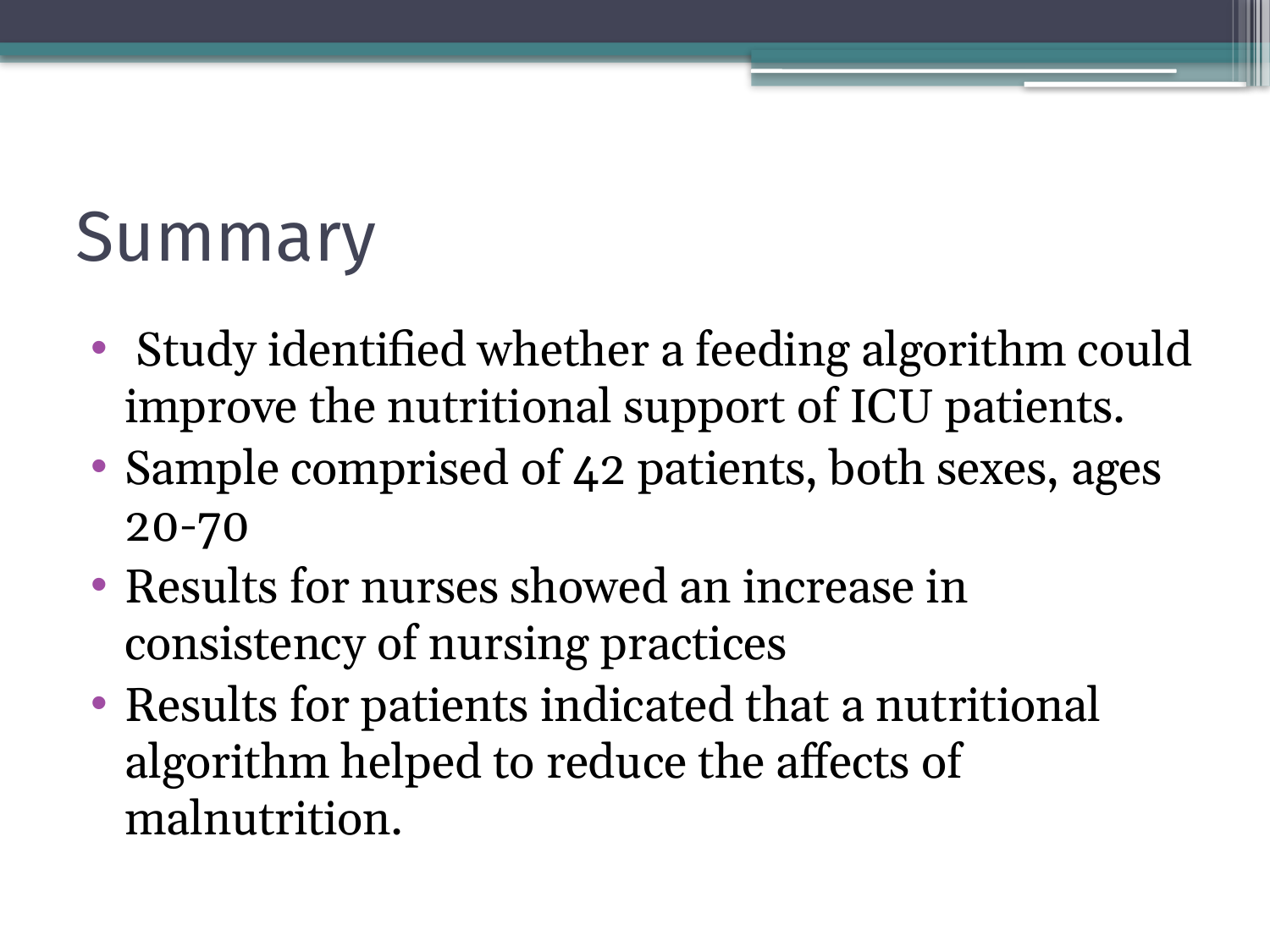

# Summary
 Study identified whether a feeding algorithm could improve the nutritional support of ICU patients.
Sample comprised of 42 patients, both sexes, ages 20-70
Results for nurses showed an increase in consistency of nursing practices
Results for patients indicated that a nutritional algorithm helped to reduce the affects of malnutrition.